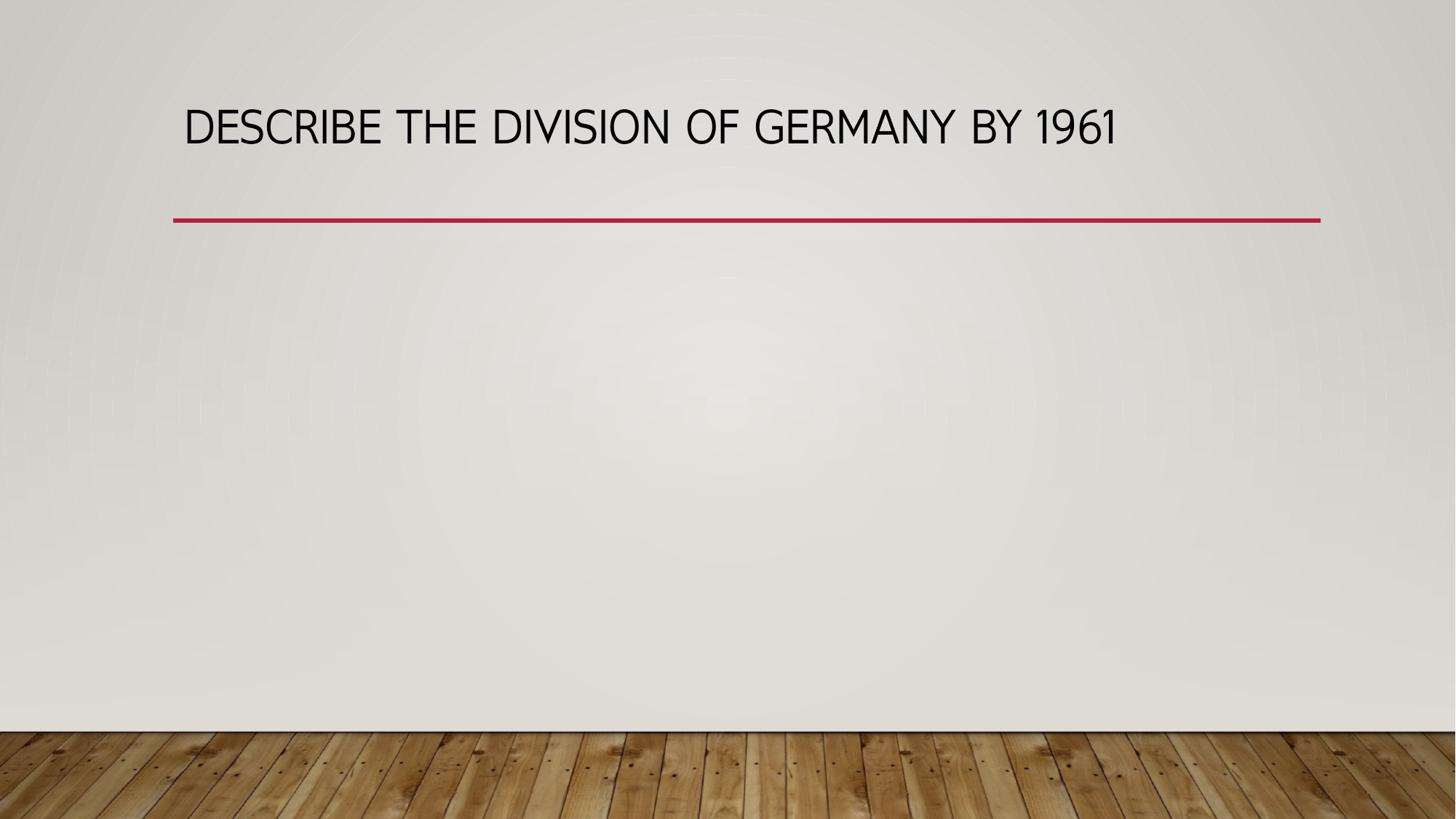

# Describe the division of Germany by 1961